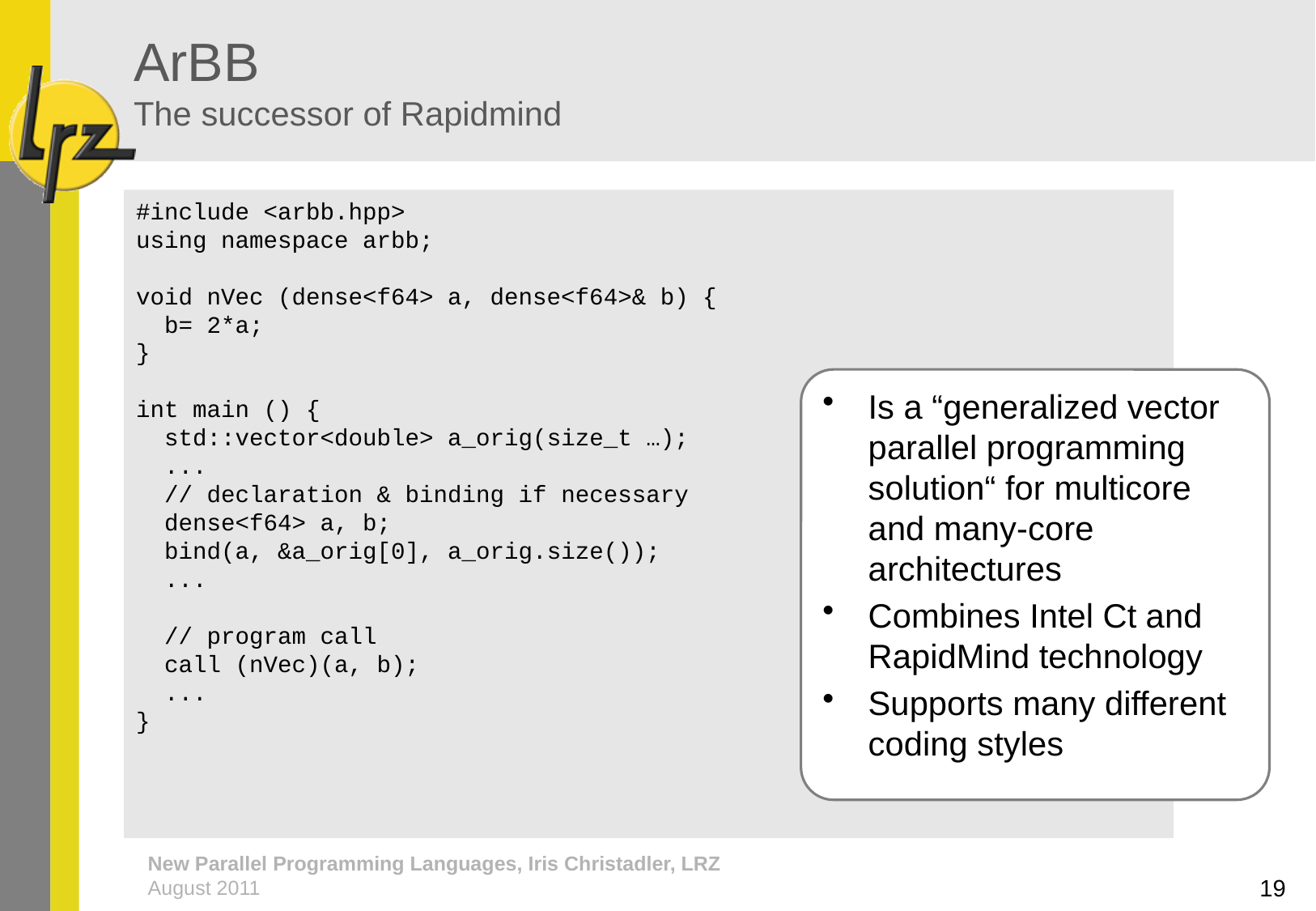

# ArBB The successor of Rapidmind
#include <arbb.hpp>
using namespace arbb;

void nVec (dense<f64> a, dense<f64>& b) {
  b= 2*a;
}

int main () {
  std::vector<double> a_orig(size_t …);
  ...
  // declaration & binding if necessary
  dense<f64> a, b;
  bind(a, &a_orig[0], a_orig.size());
  ...

  // program call
  call (nVec)(a, b);
  ...
}

Is a “generalized vector parallel programming solution“ for multicore and many-core architectures
Combines Intel Ct and RapidMind technology
Supports many different coding styles

19